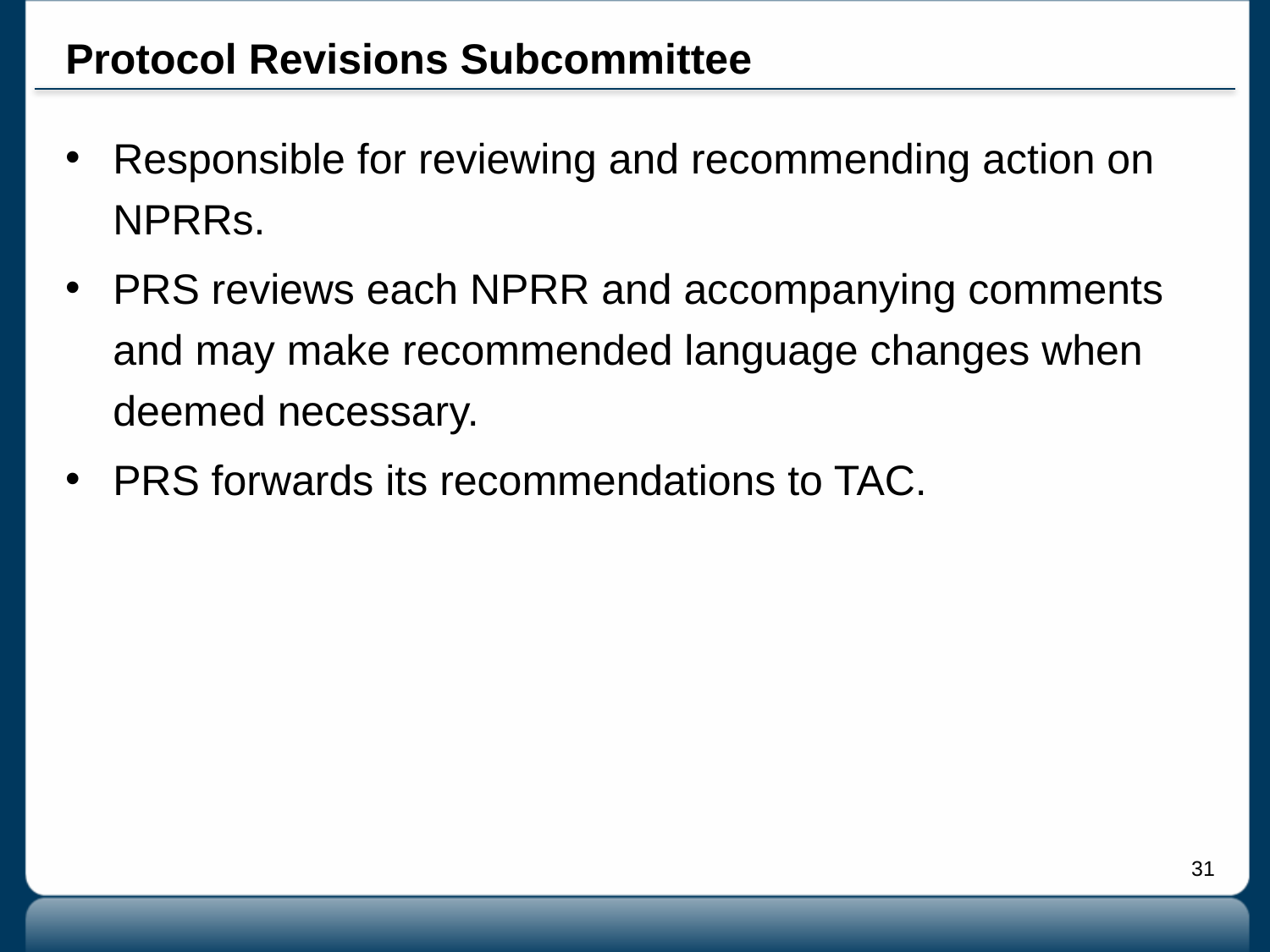

# Protocol Revisions Subcommittee
Responsible for reviewing and recommending action on NPRRs.
PRS reviews each NPRR and accompanying comments and may make recommended language changes when deemed necessary.
PRS forwards its recommendations to TAC.